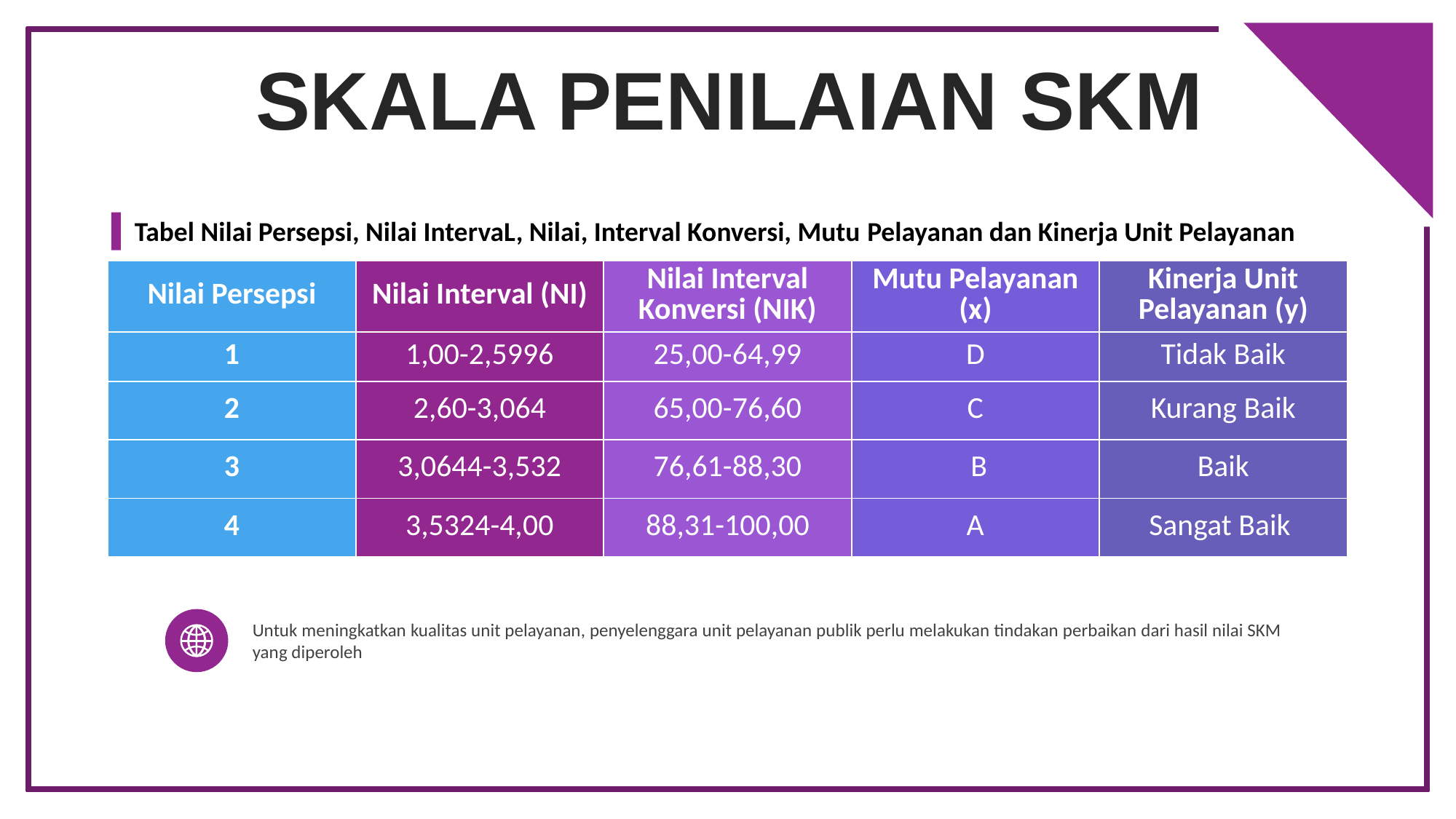

SKALA PENILAIAN SKM
Tabel Nilai Persepsi, Nilai IntervaL, Nilai, Interval Konversi, Mutu Pelayanan dan Kinerja Unit Pelayanan

| Nilai Persepsi | Nilai Interval (NI) | Nilai Interval Konversi (NIK) | Mutu Pelayanan (x) | Kinerja Unit Pelayanan (y) |
| --- | --- | --- | --- | --- |
| 1 | 1,00-2,5996 | 25,00-64,99 | D | Tidak Baik |
| 2 | 2,60-3,064 | 65,00-76,60 | C | Kurang Baik |
| 3 | 3,0644-3,532 | 76,61-88,30 | B | Baik |
| 4 | 3,5324-4,00 | 88,31-100,00 | A | Sangat Baik |

Untuk meningkatkan kualitas unit pelayanan, penyelenggara unit pelayanan publik perlu melakukan tindakan perbaikan dari hasil nilai SKM yang diperoleh